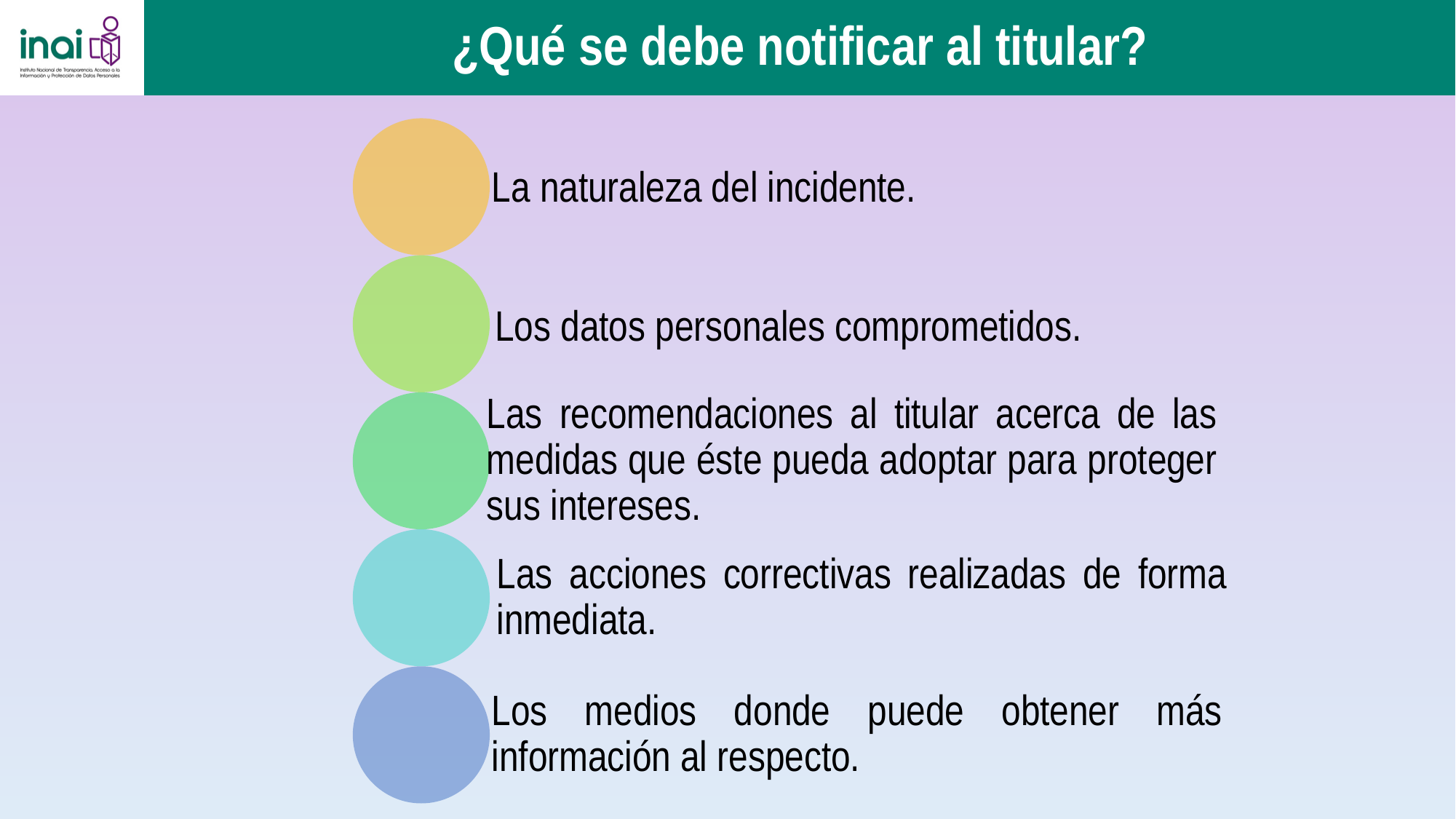

# ¿Qué se debe notificar al titular?
La naturaleza del incidente.
Los datos personales comprometidos.
Las recomendaciones al titular acerca de las medidas que éste pueda adoptar para proteger sus intereses.
Las acciones correctivas realizadas de forma inmediata.
Los medios donde puede obtener más información al respecto.